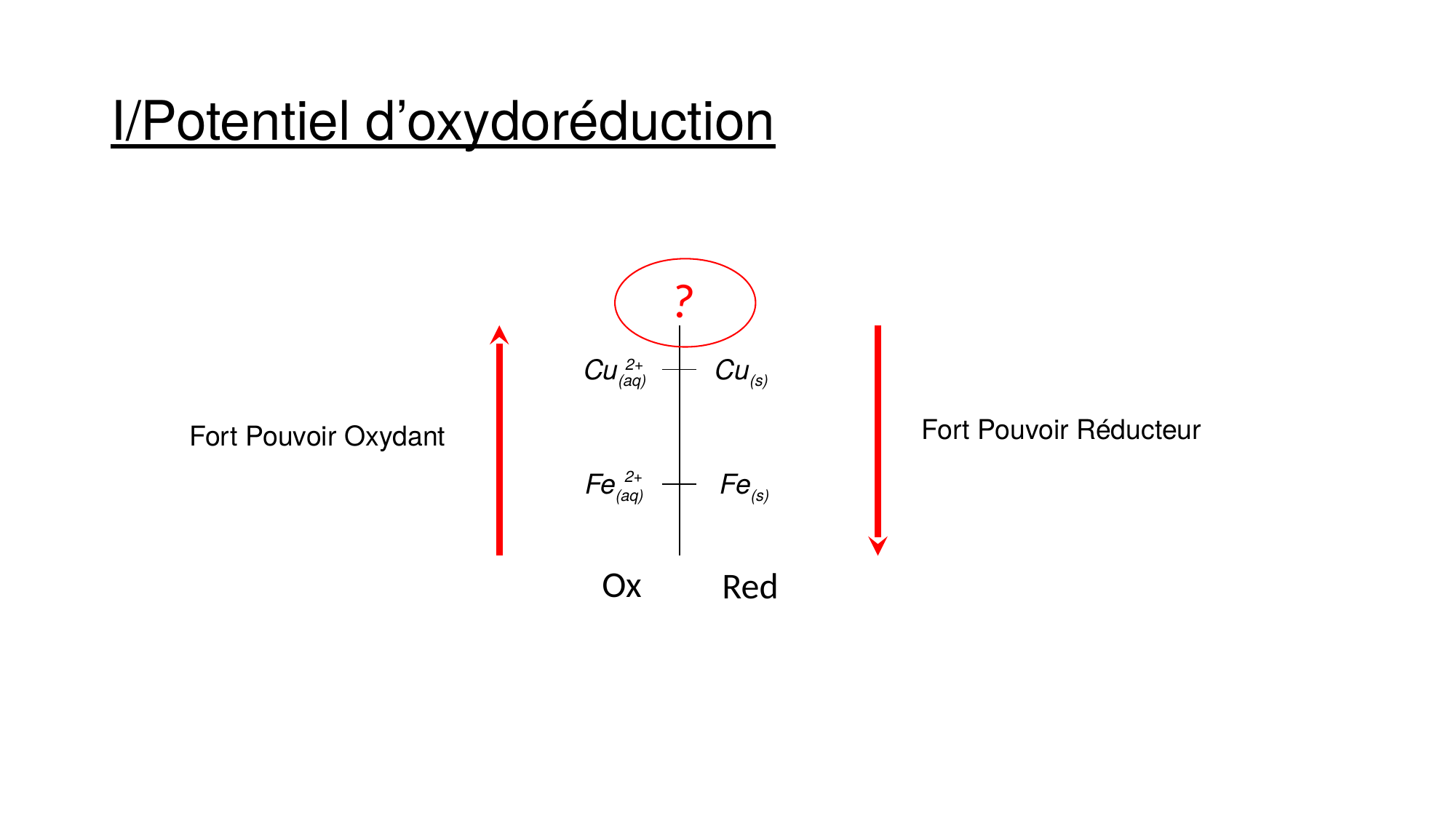

# I/Potentiel d’oxydoréduction

?

2+

Cu(aq)         Cu(s)
Fort Pouvoir Réducteur

Fort Pouvoir Oxydant

2+

Fe(aq)          Fe(s)
Ox
Red